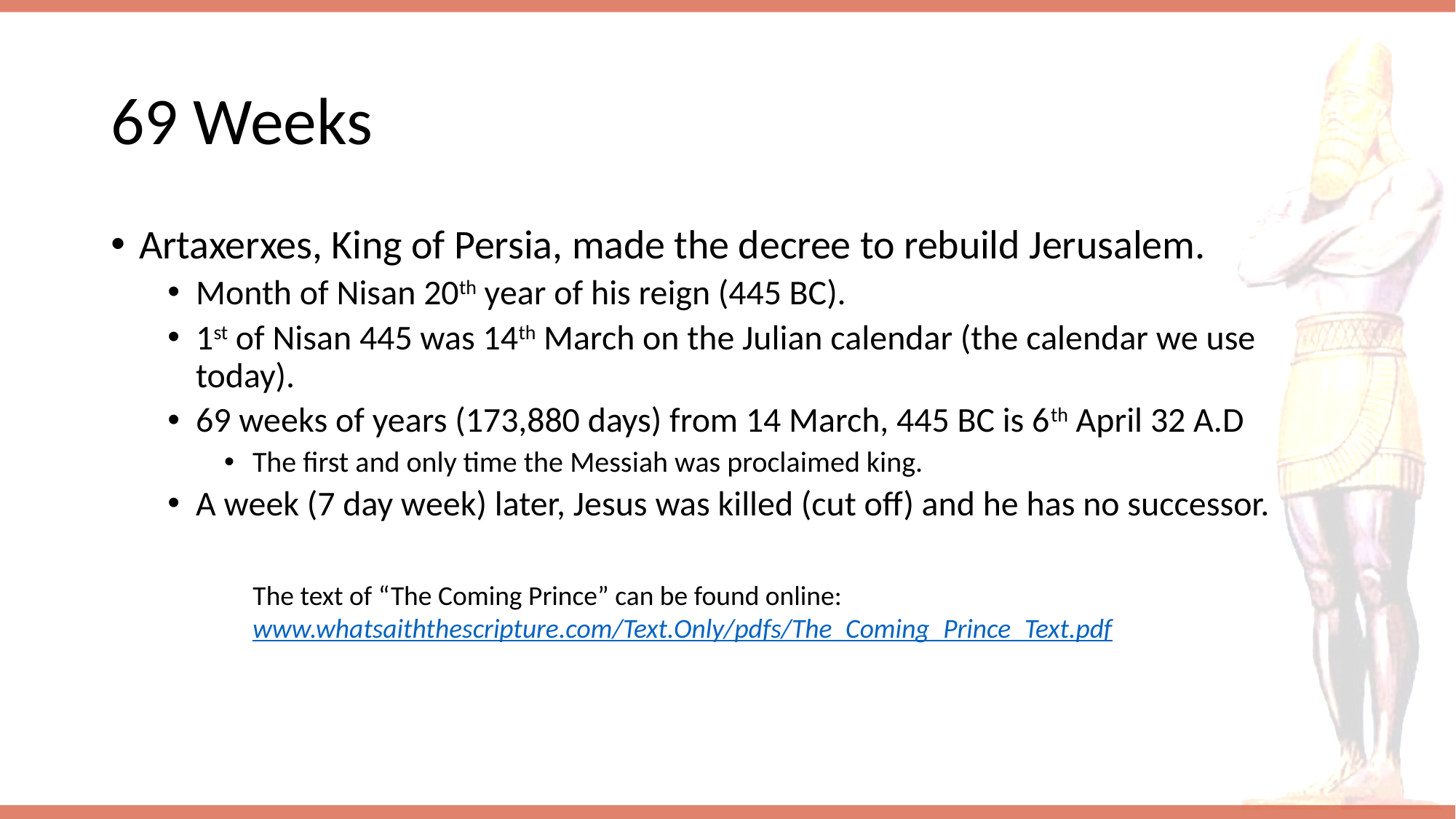

# 69 Weeks
Artaxerxes, King of Persia, made the decree to rebuild Jerusalem.
Month of Nisan 20th year of his reign (445 BC).
1st of Nisan 445 was 14th March on the Julian calendar (the calendar we use today).
69 weeks of years (173,880 days) from 14 March, 445 BC is 6th April 32 A.D
The first and only time the Messiah was proclaimed king.
A week (7 day week) later, Jesus was killed (cut off) and he has no successor.

The text of “The Coming Prince” can be found online: www.whatsaiththescripture.com/Text.Only/pdfs/The_Coming_Prince_Text.pdf